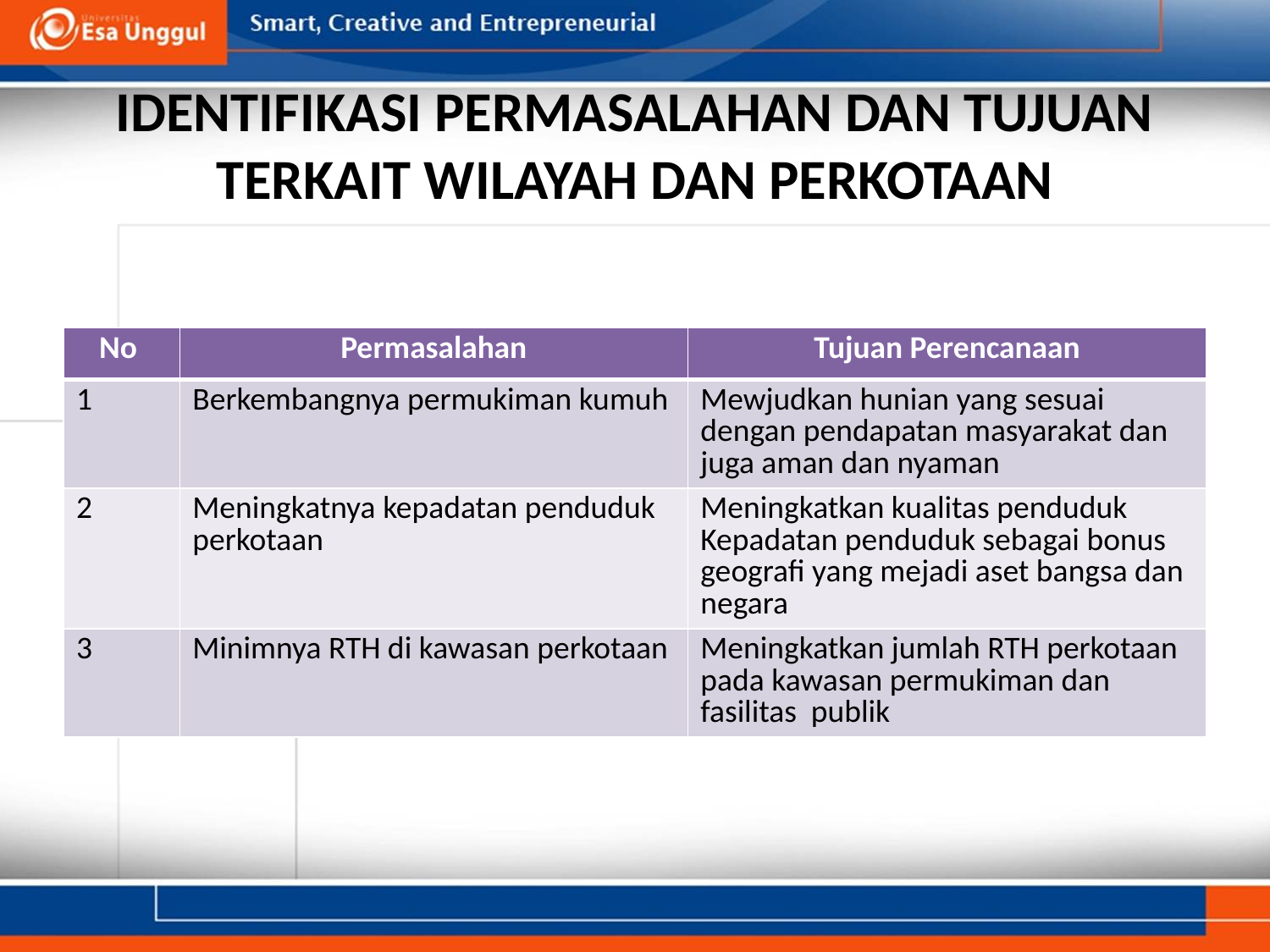

# IDENTIFIKASI PERMASALAHAN DAN TUJUAN TERKAIT WILAYAH DAN PERKOTAAN
| No | Permasalahan | Tujuan Perencanaan |
| --- | --- | --- |
| 1 | Berkembangnya permukiman kumuh | Mewjudkan hunian yang sesuai dengan pendapatan masyarakat dan juga aman dan nyaman |
| 2 | Meningkatnya kepadatan penduduk perkotaan | Meningkatkan kualitas penduduk Kepadatan penduduk sebagai bonus geografi yang mejadi aset bangsa dan negara |
| 3 | Minimnya RTH di kawasan perkotaan | Meningkatkan jumlah RTH perkotaan pada kawasan permukiman dan fasilitas publik |